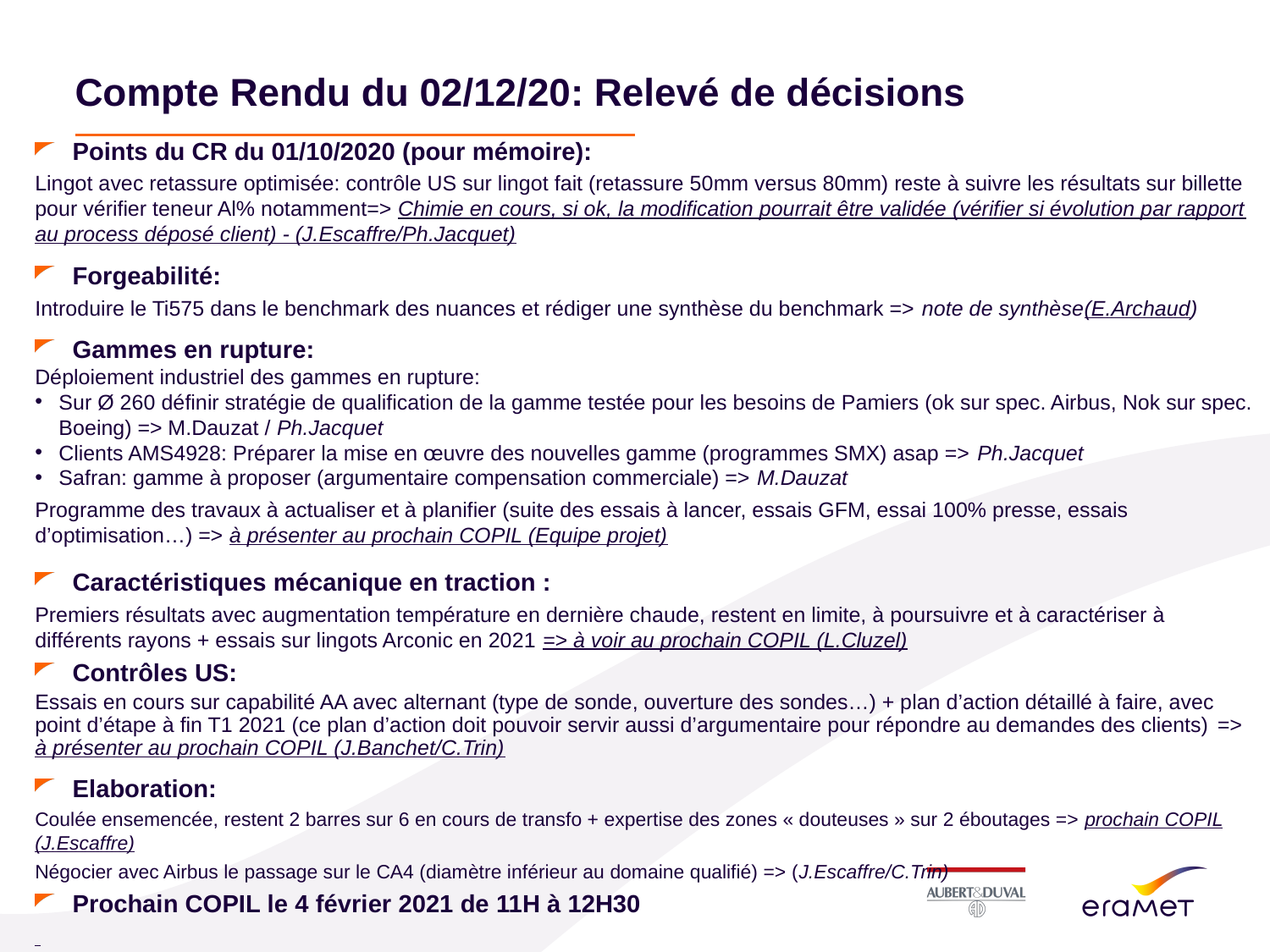

# Compte Rendu du 02/12/20: Relevé de décisions
Points du CR du 01/10/2020 (pour mémoire):

Lingot avec retassure optimisée: contrôle US sur lingot fait (retassure 50mm versus 80mm) reste à suivre les résultats sur billette pour vérifier teneur Al% notamment=> Chimie en cours, si ok, la modification pourrait être validée (vérifier si évolution par rapport au process déposé client) - (J.Escaffre/Ph.Jacquet)

Forgeabilité:
Introduire le Ti575 dans le benchmark des nuances et rédiger une synthèse du benchmark => note de synthèse(E.Archaud)

Gammes en rupture:
Déploiement industriel des gammes en rupture:
Sur Ø 260 définir stratégie de qualification de la gamme testée pour les besoins de Pamiers (ok sur spec. Airbus, Nok sur spec. Boeing) => M.Dauzat / Ph.Jacquet
Clients AMS4928: Préparer la mise en œuvre des nouvelles gamme (programmes SMX) asap => Ph.Jacquet
Safran: gamme à proposer (argumentaire compensation commerciale) => M.Dauzat

Programme des travaux à actualiser et à planifier (suite des essais à lancer, essais GFM, essai 100% presse, essais d’optimisation…) => à présenter au prochain COPIL (Equipe projet)

Caractéristiques mécanique en traction :
Premiers résultats avec augmentation température en dernière chaude, restent en limite, à poursuivre et à caractériser à différents rayons + essais sur lingots Arconic en 2021 => à voir au prochain COPIL (L.Cluzel)
Contrôles US:
Essais en cours sur capabilité AA avec alternant (type de sonde, ouverture des sondes…) + plan d’action détaillé à faire, avec point d’étape à fin T1 2021 (ce plan d’action doit pouvoir servir aussi d’argumentaire pour répondre au demandes des clients) => à présenter au prochain COPIL (J.Banchet/C.Trin)
Elaboration:
Coulée ensemencée, restent 2 barres sur 6 en cours de transfo + expertise des zones « douteuses » sur 2 éboutages => prochain COPIL (J.Escaffre)
Négocier avec Airbus le passage sur le CA4 (diamètre inférieur au domaine qualifié) => (J.Escaffre/C.Trin)
Prochain COPIL le 4 février 2021 de 11H à 12H30